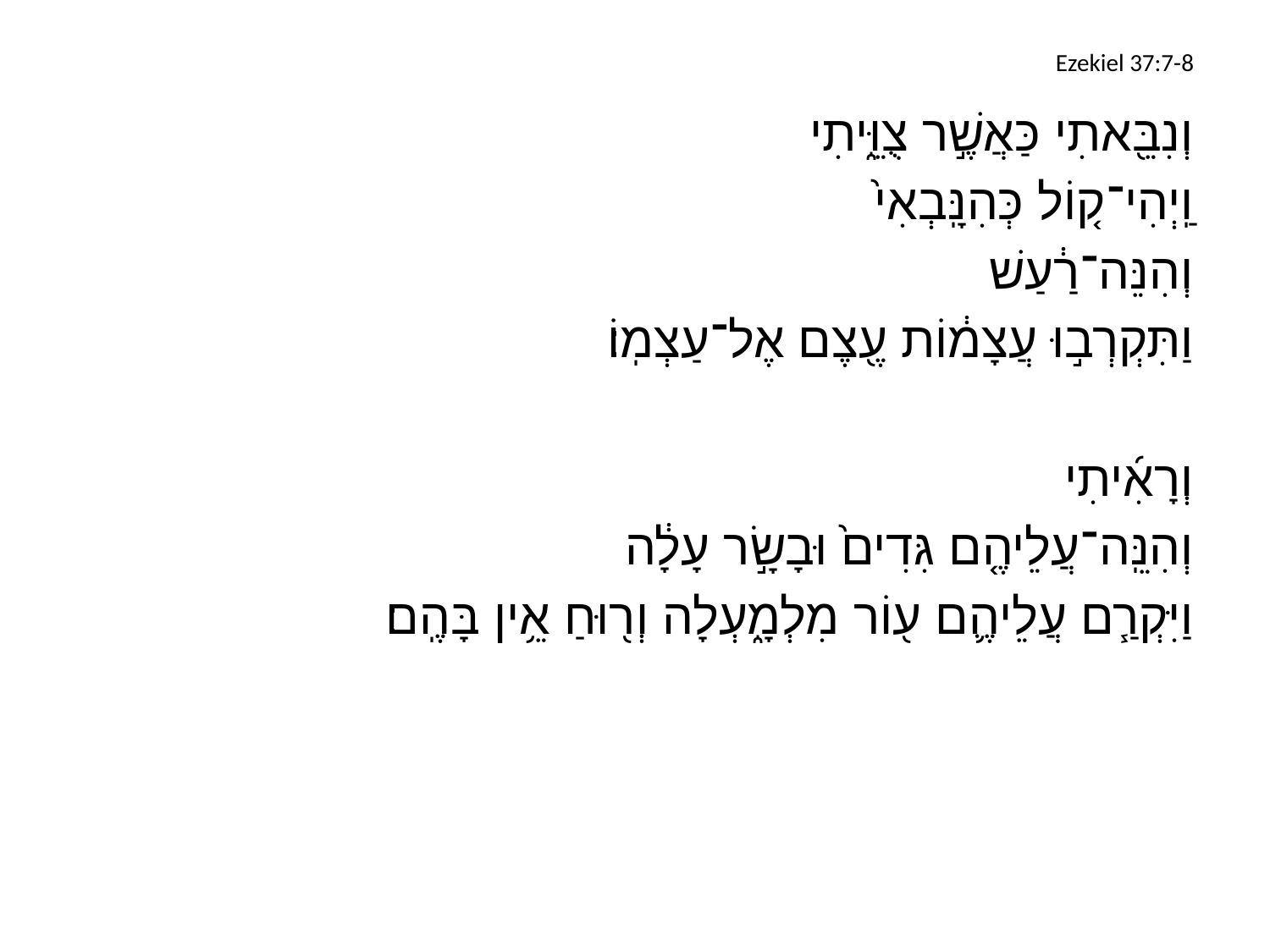

# Ezekiel 37:7-8
	וְנִבֵּ֖אתִי כַּאֲשֶׁ֣ר צֻוֵּ֑יתִי
וַֽיְהִי־ק֤וֹל כְּהִנָּֽבְאִי֙
	וְהִנֵּה־רַ֔עַשׁ
וַתִּקְרְב֣וּ עֲצָמ֔וֹת עֶ֖צֶם אֶל־עַצְמֽוֹ׃

	וְרָאִ֜יתִי
	וְהִנֵּֽה־עֲלֵיהֶ֤ם גִּדִים֙ וּבָשָׂ֣ר עָלָ֔ה
וַיִּקְרַ֧ם עֲלֵיהֶ֛ם ע֖וֹר מִלְמָ֑עְלָה וְר֖וּחַ אֵ֥ין בָּהֶֽם׃